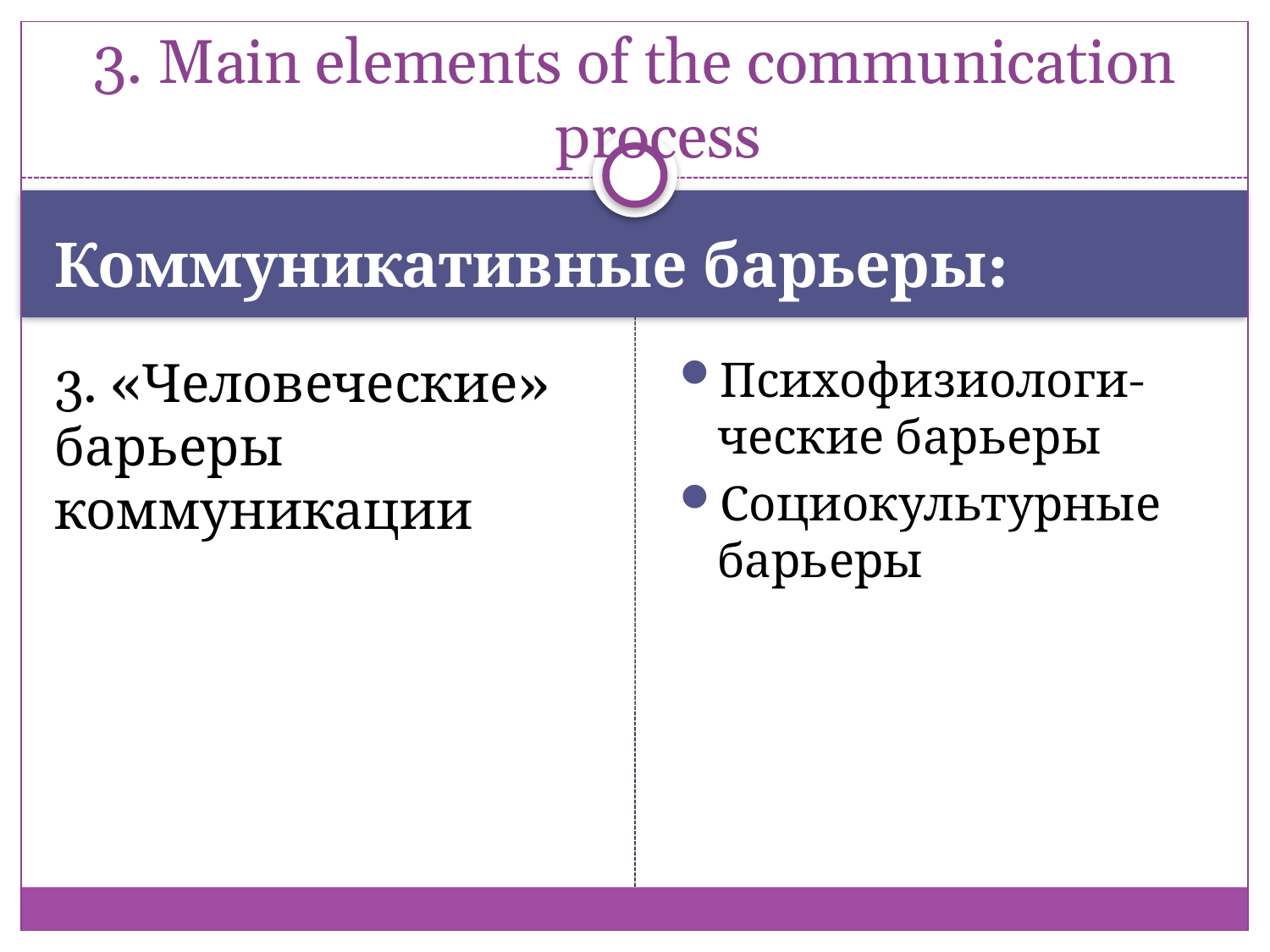

# 3. Main elements of the communication process
Коммуникативные барьеры:
3. «Человеческие» барьеры коммуникации
Психофизиологи-ческие барьеры
Социокультурные барьеры